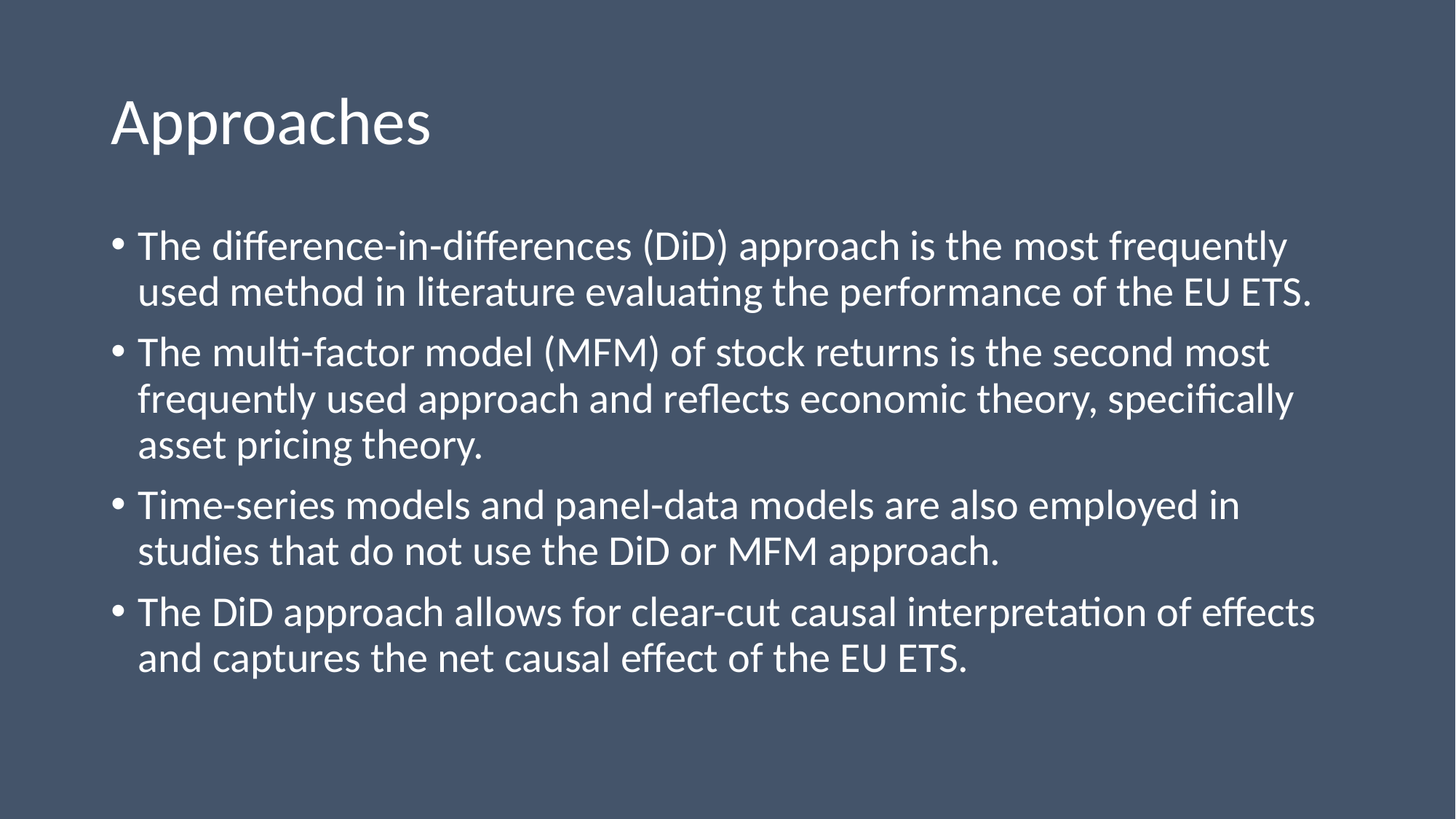

# Approaches
The difference-in-differences (DiD) approach is the most frequently used method in literature evaluating the performance of the EU ETS.
The multi-factor model (MFM) of stock returns is the second most frequently used approach and reflects economic theory, specifically asset pricing theory.
Time-series models and panel-data models are also employed in studies that do not use the DiD or MFM approach.
The DiD approach allows for clear-cut causal interpretation of effects and captures the net causal effect of the EU ETS.